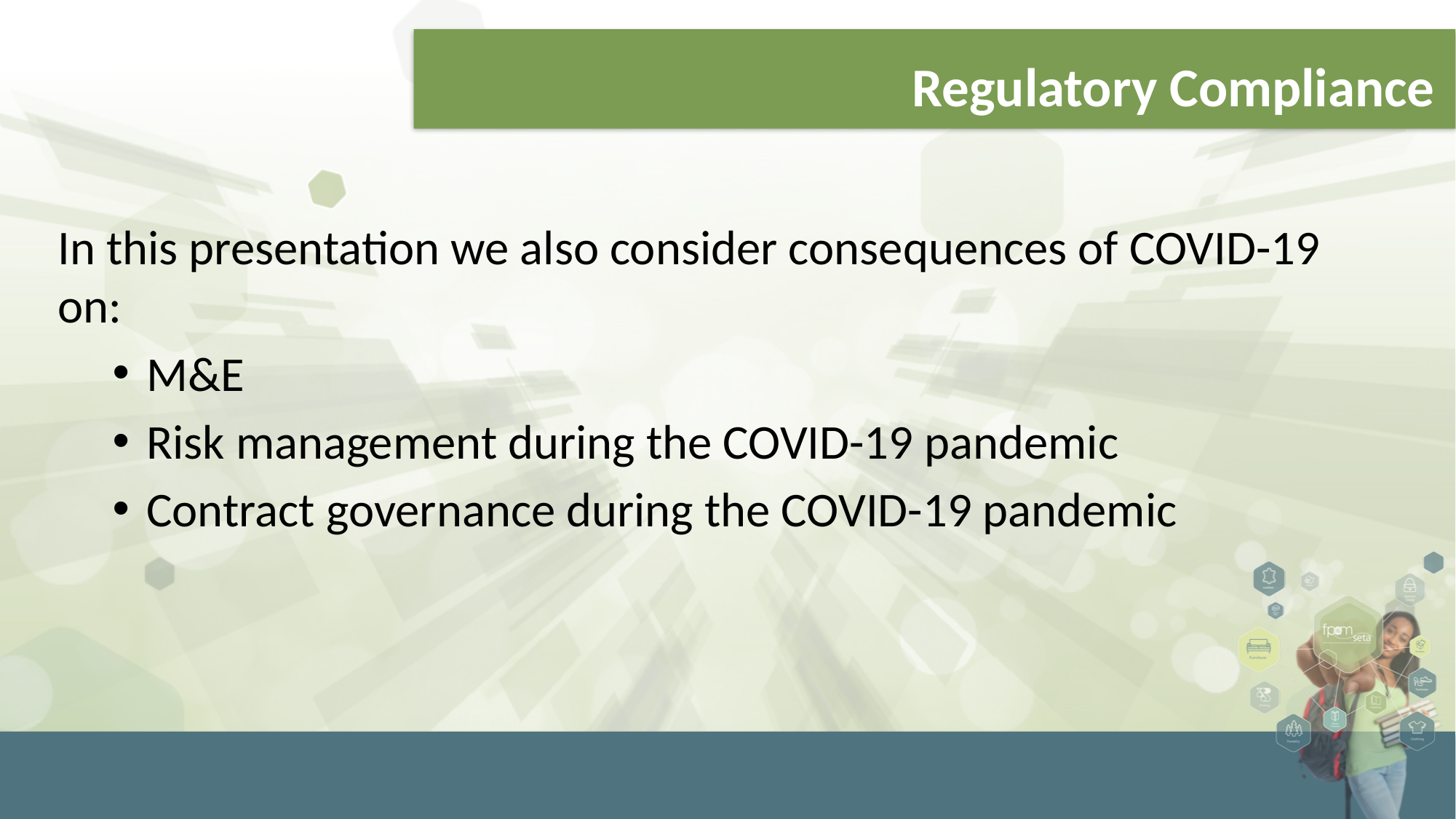

# Regulatory Compliance
In this presentation we also consider consequences of COVID-19 on:
M&E
Risk management during the COVID-19 pandemic
Contract governance during the COVID-19 pandemic